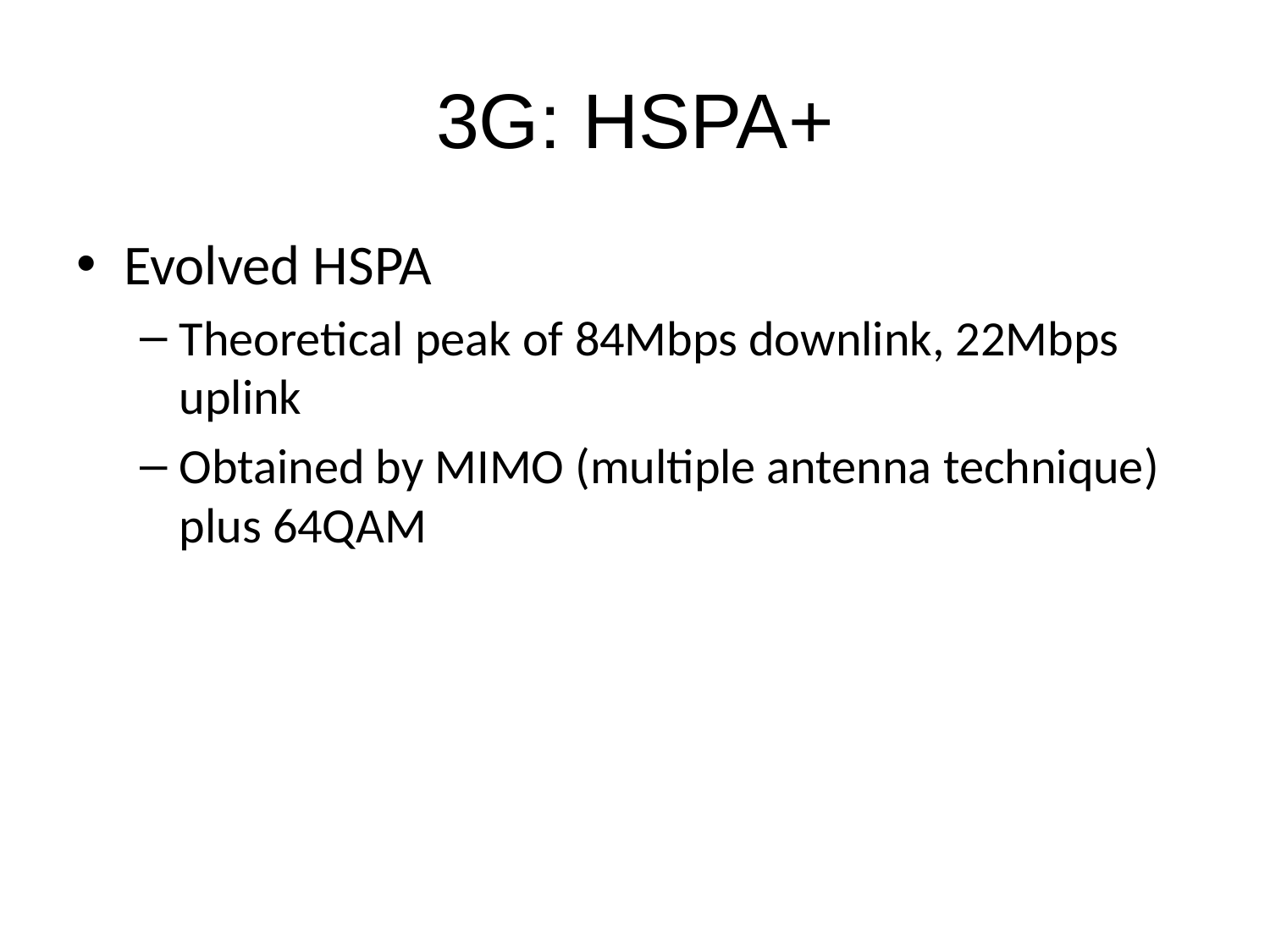

# 3G: HSPA+
Evolved HSPA
Theoretical peak of 84Mbps downlink, 22Mbps uplink
Obtained by MIMO (multiple antenna technique) plus 64QAM